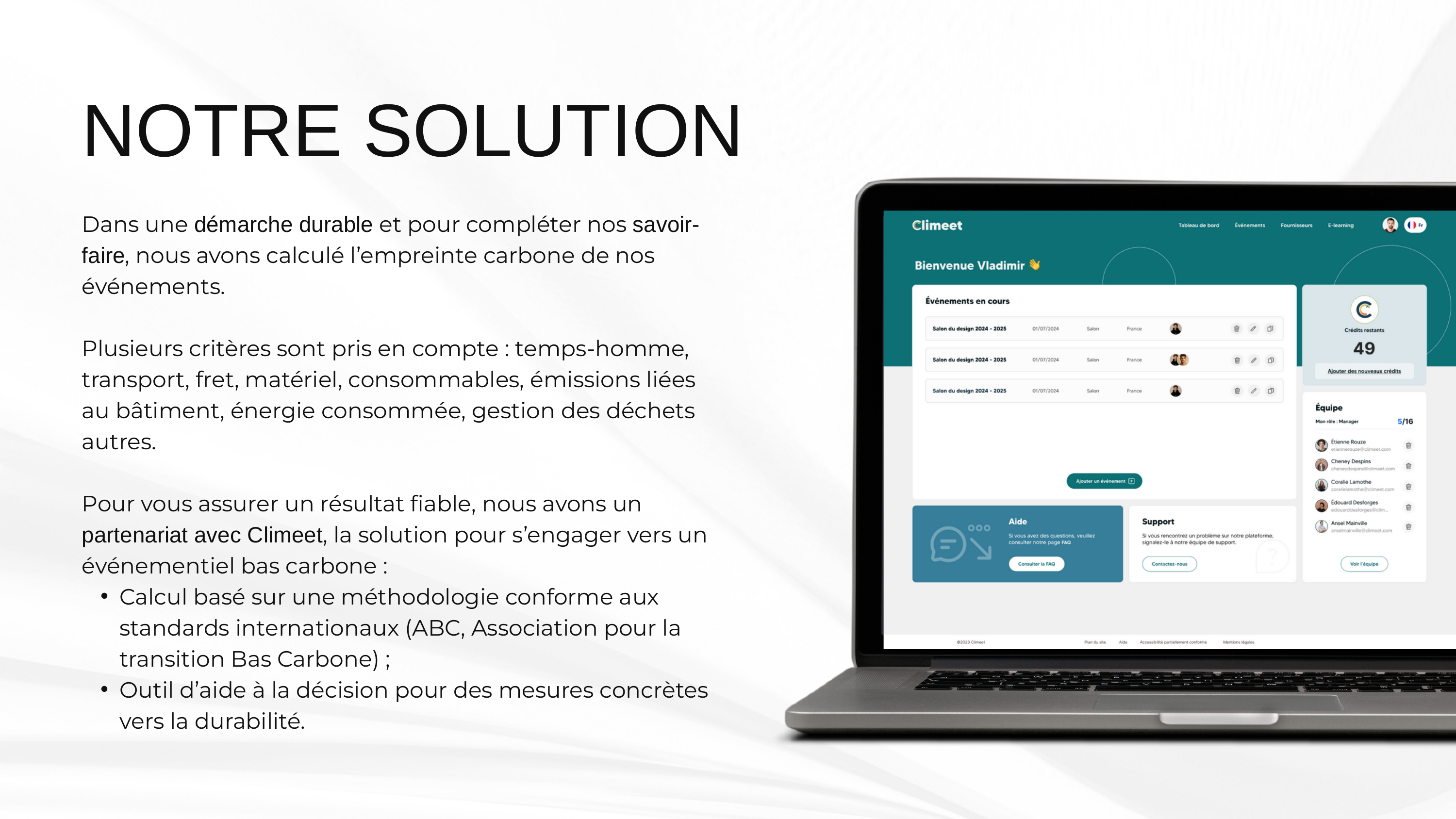

NOTRE SOLUTION

Dans une démarche durable et pour compléter nos savoir-faire, nous avons calculé l’empreinte carbone de nos événements.

Plusieurs critères sont pris en compte : temps-homme, transport, fret, matériel, consommables, émissions liées au bâtiment, énergie consommée, gestion des déchets autres.

Pour vous assurer un résultat fiable, nous avons un partenariat avec Climeet, la solution pour s’engager vers un événementiel bas carbone :
Calcul basé sur une méthodologie conforme aux standards internationaux (ABC, Association pour la transition Bas Carbone) ;
Outil d’aide à la décision pour des mesures concrètes vers la durabilité.